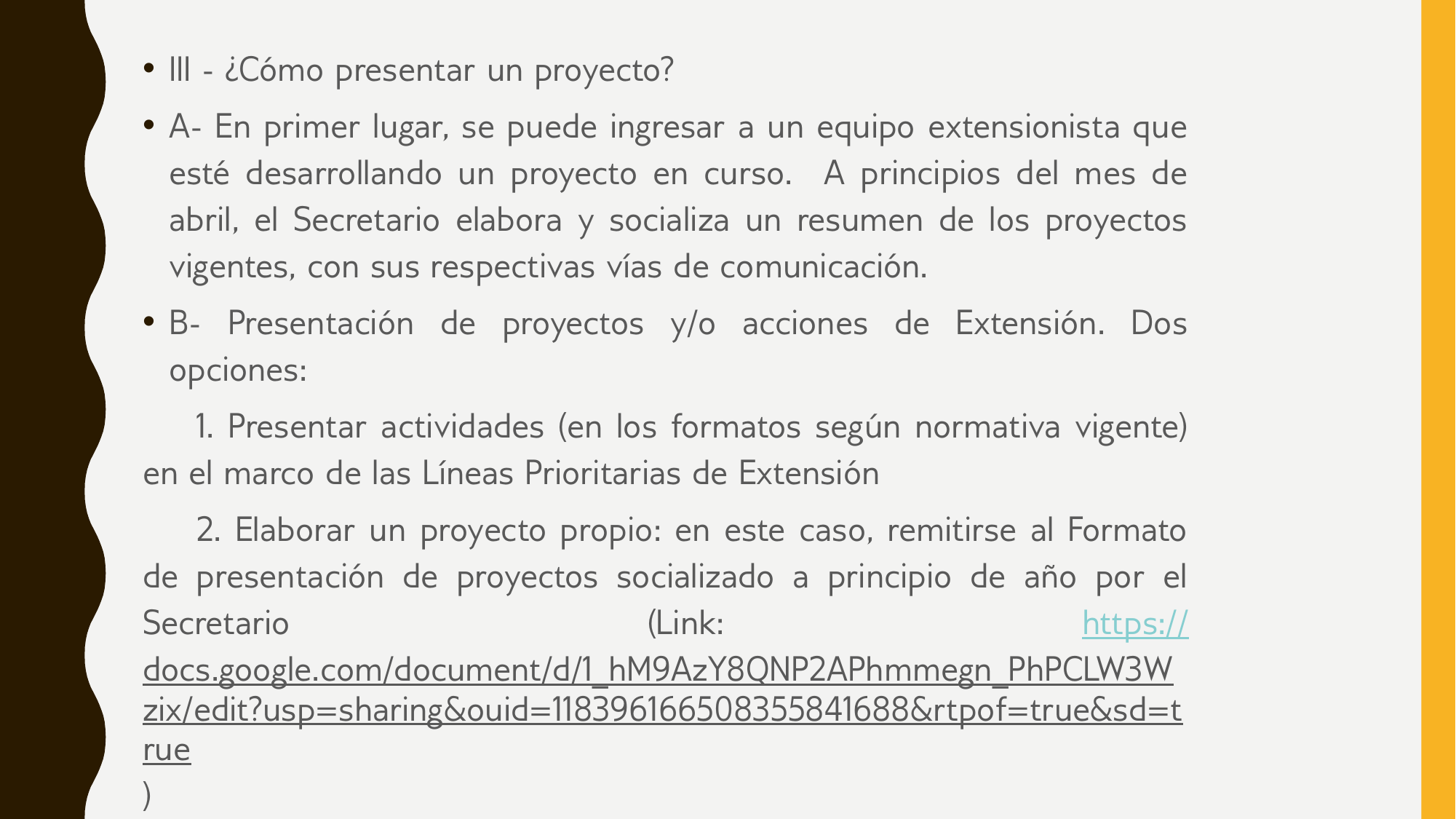

III - ¿Cómo presentar un proyecto?
A- En primer lugar, se puede ingresar a un equipo extensionista que esté desarrollando un proyecto en curso.  A principios del mes de abril, el Secretario elabora y socializa un resumen de los proyectos vigentes, con sus respectivas vías de comunicación.
B- Presentación de proyectos y/o acciones de Extensión. Dos opciones:
    1. Presentar actividades (en los formatos según normativa vigente) en el marco de las Líneas Prioritarias de Extensión
    2. Elaborar un proyecto propio: en este caso, remitirse al Formato de presentación de proyectos socializado a principio de año por el Secretario (Link: https://docs.google.com/document/d/1_hM9AzY8QNP2APhmmegn_PhPCLW3Wzix/edit?usp=sharing&ouid=118396166508355841688&rtpof=true&sd=true)